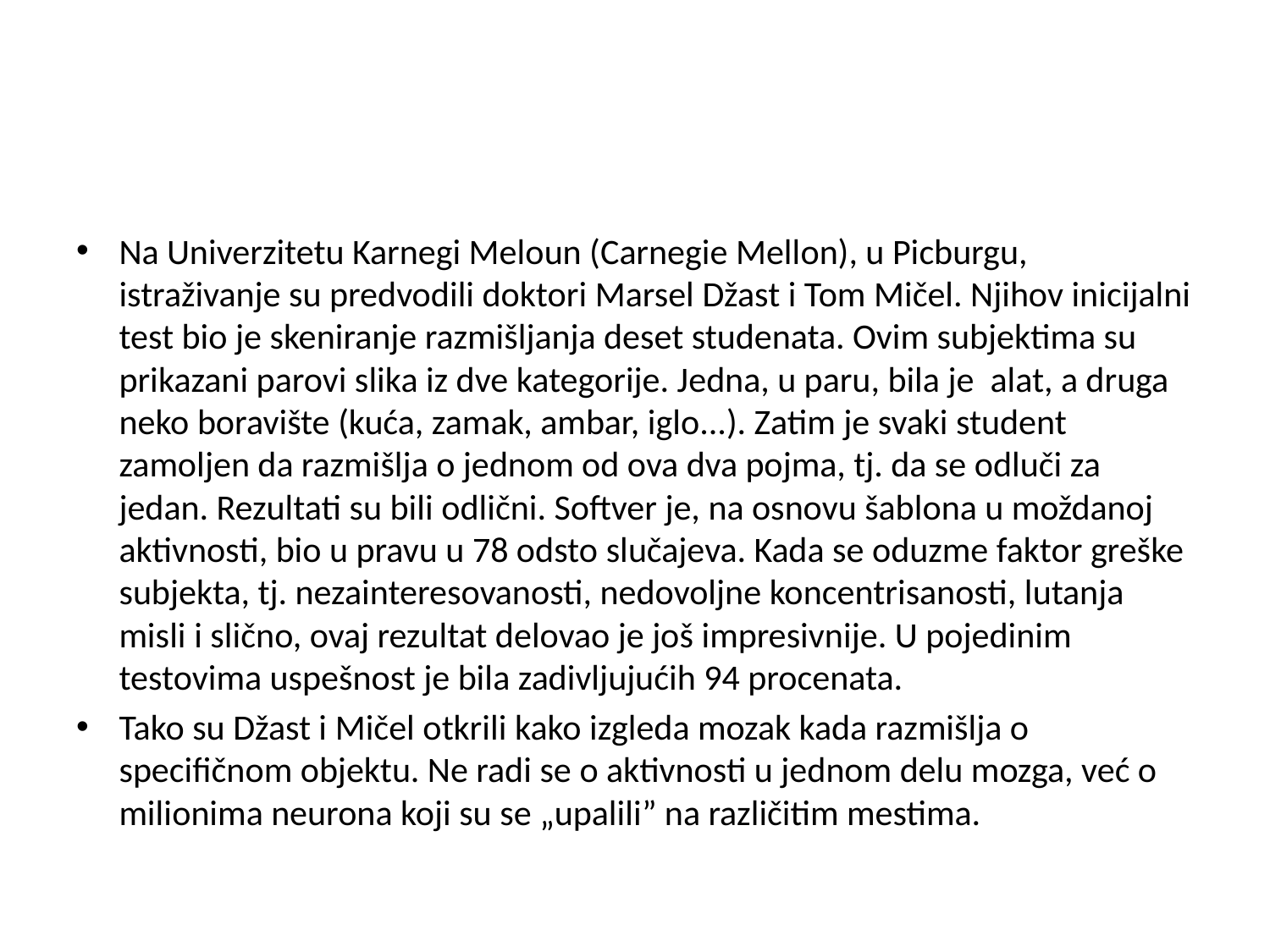

#
Na Univerzitetu Karnegi Meloun (Carnegie Mellon), u Picburgu, istraživanje su predvodili doktori Marsel Džast i Tom Mičel. Njihov inicijalni test bio je skeniranje razmišljanja deset studenata. Ovim subjektima su prikazani parovi slika iz dve kategorije. Jedna, u paru, bila je  alat, a druga neko boravište (kuća, zamak, ambar, iglo...). Zatim je svaki student zamoljen da razmišlja o jednom od ova dva pojma, tj. da se odluči za jedan. Rezultati su bili odlični. Softver je, na osnovu šablona u moždanoj aktivnosti, bio u pravu u 78 odsto slučajeva. Kada se oduzme faktor greške subjekta, tj. nezainteresovanosti, nedovoljne koncentrisanosti, lutanja misli i slično, ovaj rezultat delovao je još impresivnije. U pojedinim testovima uspešnost je bila zadivljujućih 94 procenata.
Tako su Džast i Mičel otkrili kako izgleda mozak kada razmišlja o specifičnom objektu. Ne radi se o aktivnosti u jednom delu mozga, već o milionima neurona koji su se „upalili” na različitim mestima.